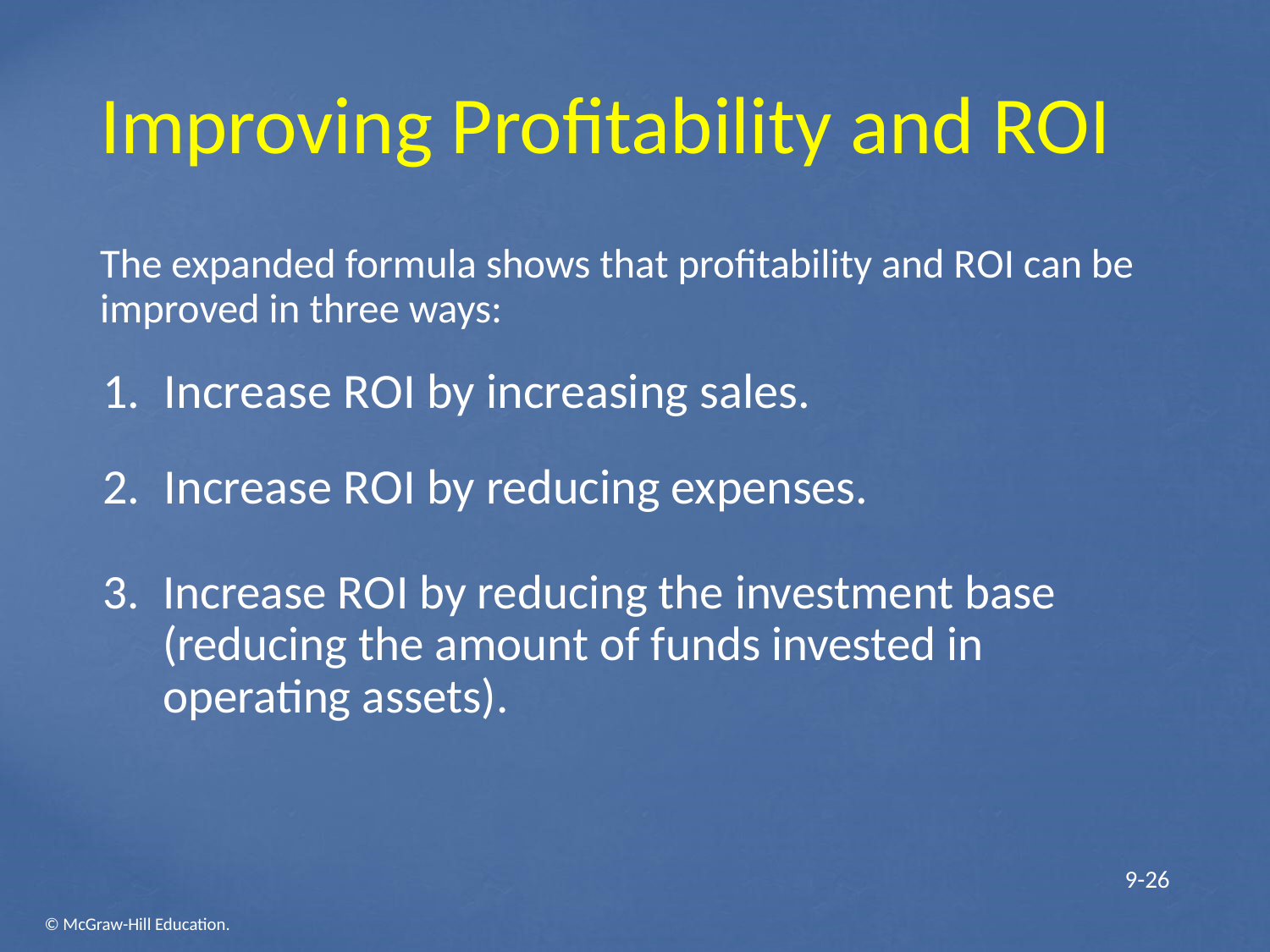

# Improving Profitability and ROI
The expanded formula shows that profitability and R O I can be improved in three ways:
Increase R O I by increasing sales.
Increase R O I by reducing expenses.
Increase R O I by reducing the investment base (reducing the amount of funds invested in operating assets).

 9-26